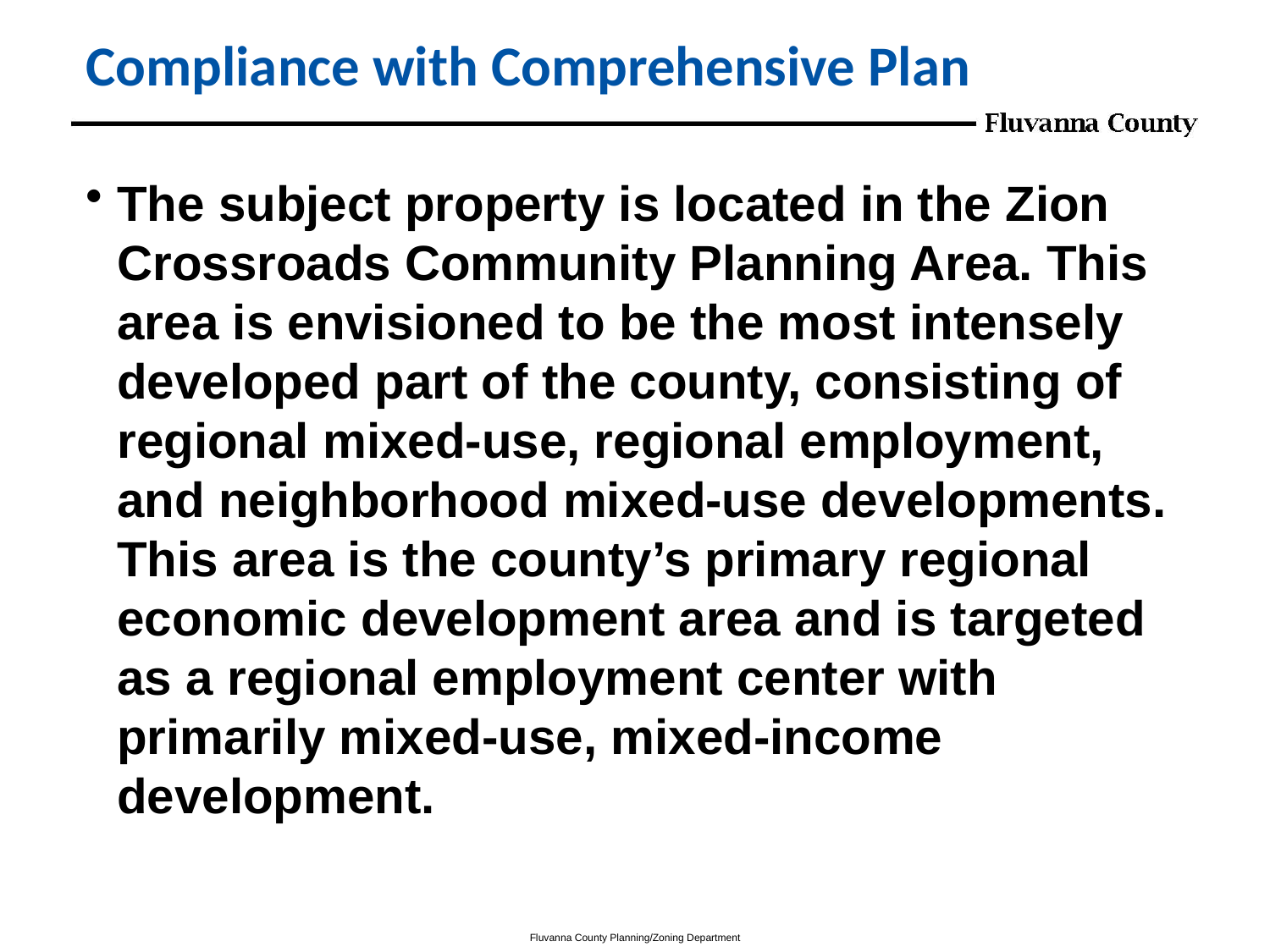

# Compliance with Comprehensive Plan
The subject property is located in the Zion Crossroads Community Planning Area. This area is envisioned to be the most intensely developed part of the county, consisting of regional mixed-use, regional employment, and neighborhood mixed-use developments. This area is the county’s primary regional economic development area and is targeted as a regional employment center with primarily mixed-use, mixed-income development.